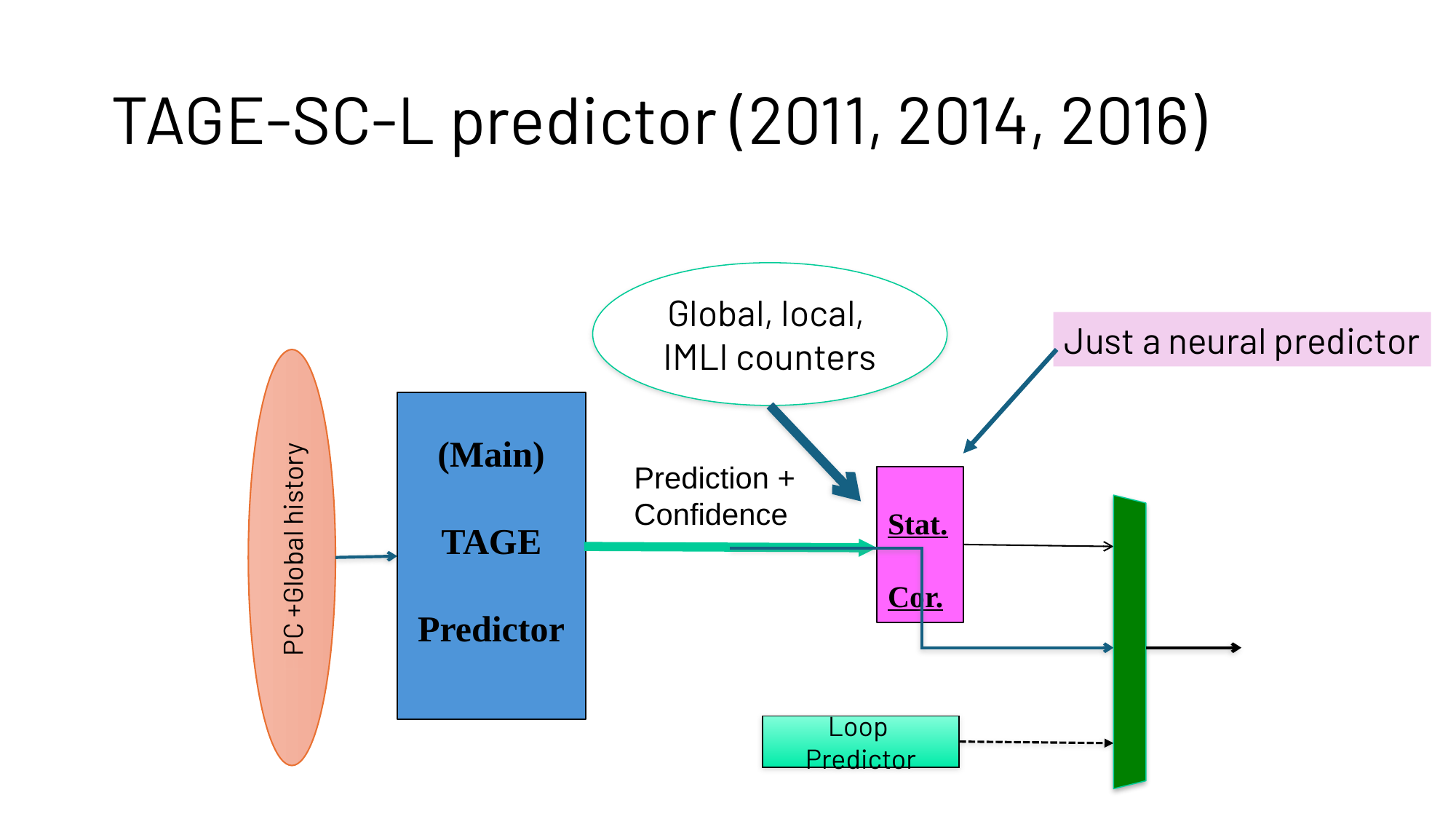

# TAGE-SC-L predictor (2011, 2014, 2016)
Global, local,  IMLI counters

(Main)

TAGE

Predictor
Prediction + Confidence

Stat.

Cor.
Loop  Predictor
PPC +Global history

Just a neural predictor